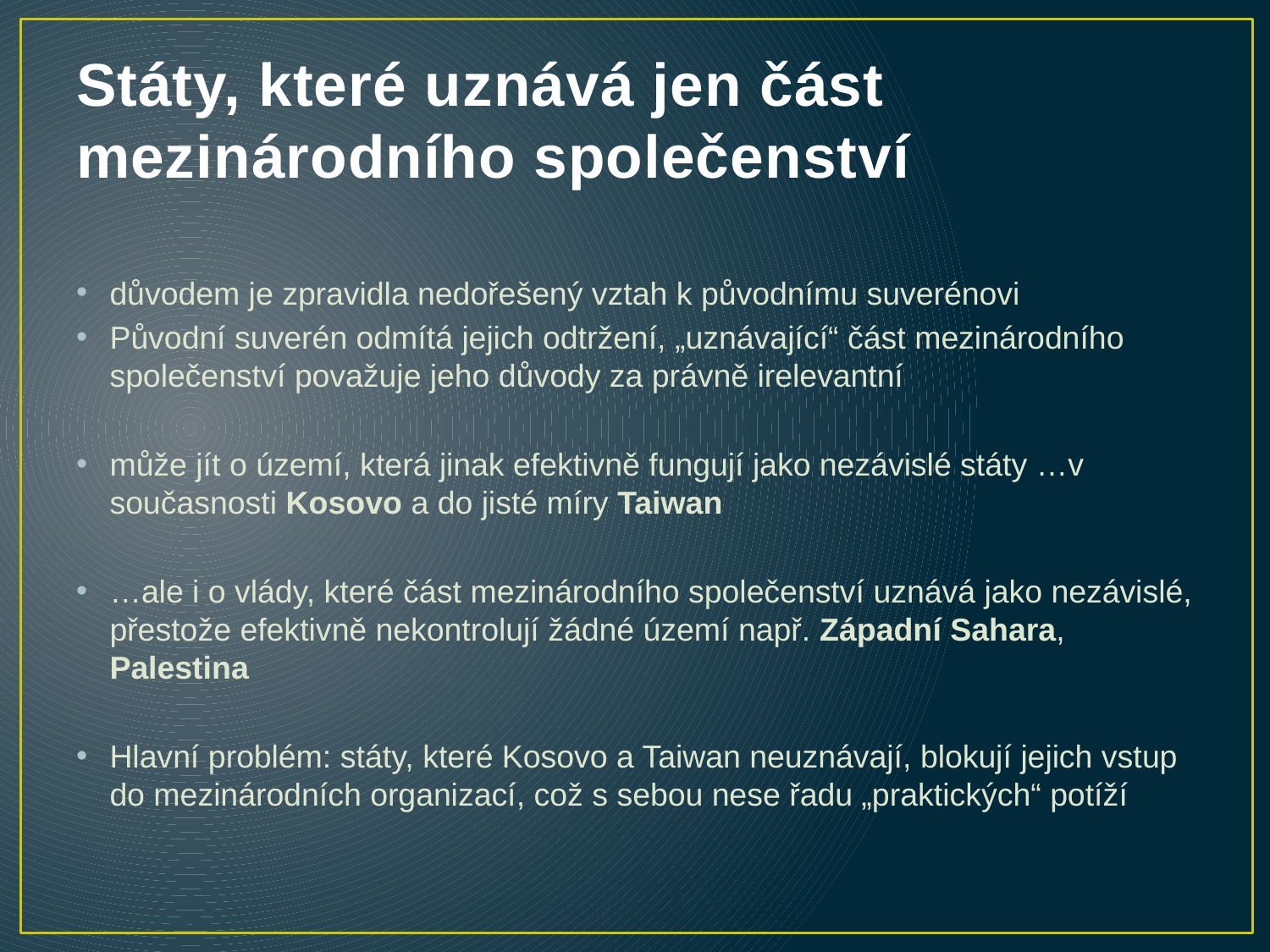

# Státy, které uznává jen část mezinárodního společenství

důvodem je zpravidla nedořešený vztah k původnímu suverénovi
Původní suverén odmítá jejich odtržení, „uznávající“ část mezinárodního společenství považuje jeho důvody za právně irelevantní

může jít o území, která jinak efektivně fungují jako nezávislé státy …v současnosti Kosovo a do jisté míry Taiwan

…ale i o vlády, které část mezinárodního společenství uznává jako nezávislé, přestože efektivně nekontrolují žádné území např. Západní Sahara, Palestina

Hlavní problém: státy, které Kosovo a Taiwan neuznávají, blokují jejich vstup do mezinárodních organizací, což s sebou nese řadu „praktických“ potíží